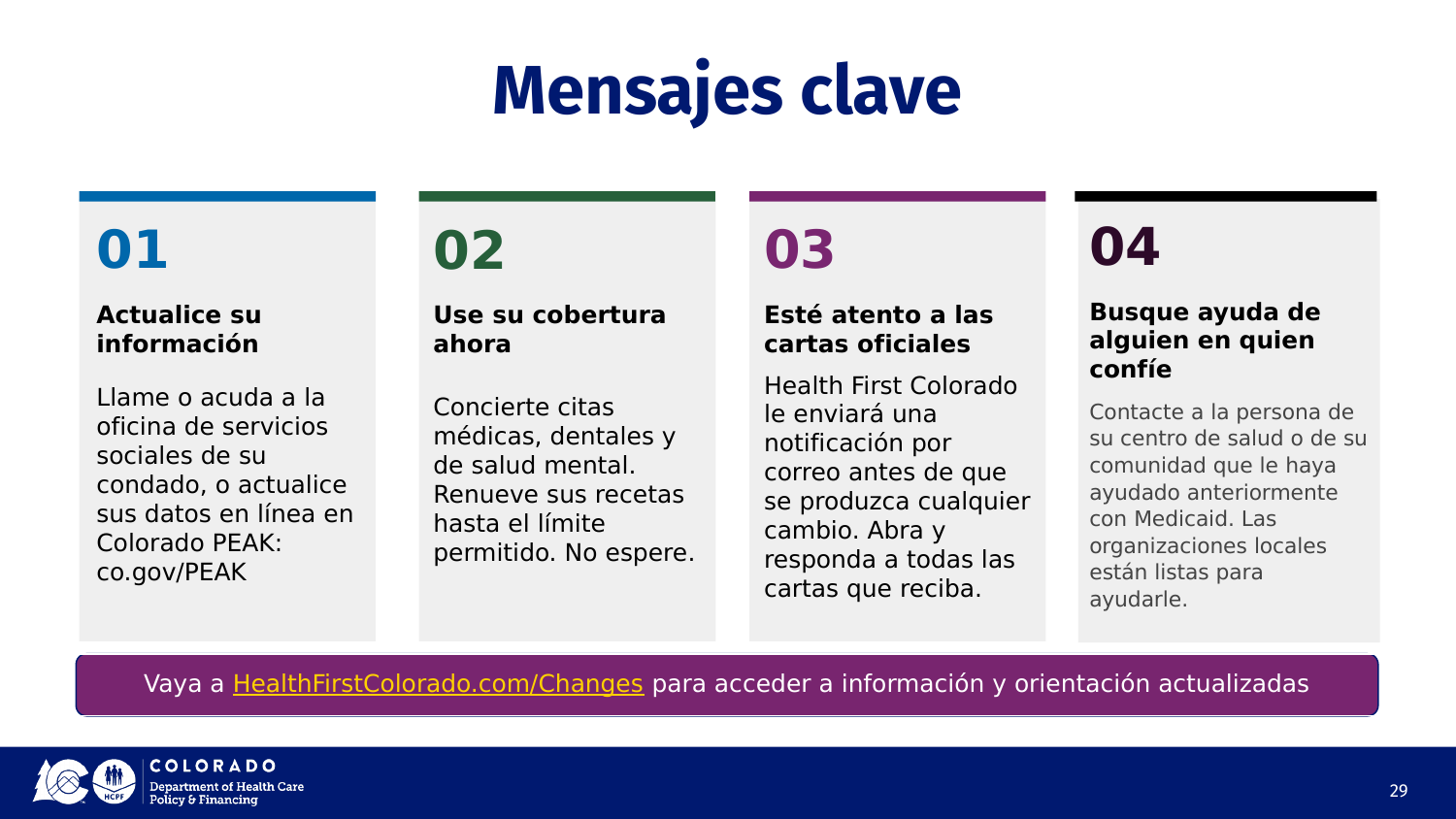

# Mensajes clave

03
Esté atento a las cartas oficiales

Health First Colorado le enviará una notificación por correo antes de que se produzca cualquier cambio. Abra y responda a todas las cartas que reciba.

01
Actualice su información

Llame o acuda a la oficina de servicios sociales de su condado, o actualice sus datos en línea en Colorado PEAK: co.gov/PEAK

04
Busque ayuda de alguien en quien confíe

Contacte a la persona de su centro de salud o de su comunidad que le haya ayudado anteriormente con Medicaid. Las organizaciones locales están listas para ayudarle.
02
Use su cobertura ahora

Concierte citas médicas, dentales y de salud mental. Renueve sus recetas hasta el límite permitido. No espere.

Vaya a HealthFirstColorado.com/Changes para acceder a información y orientación actualizadas

29